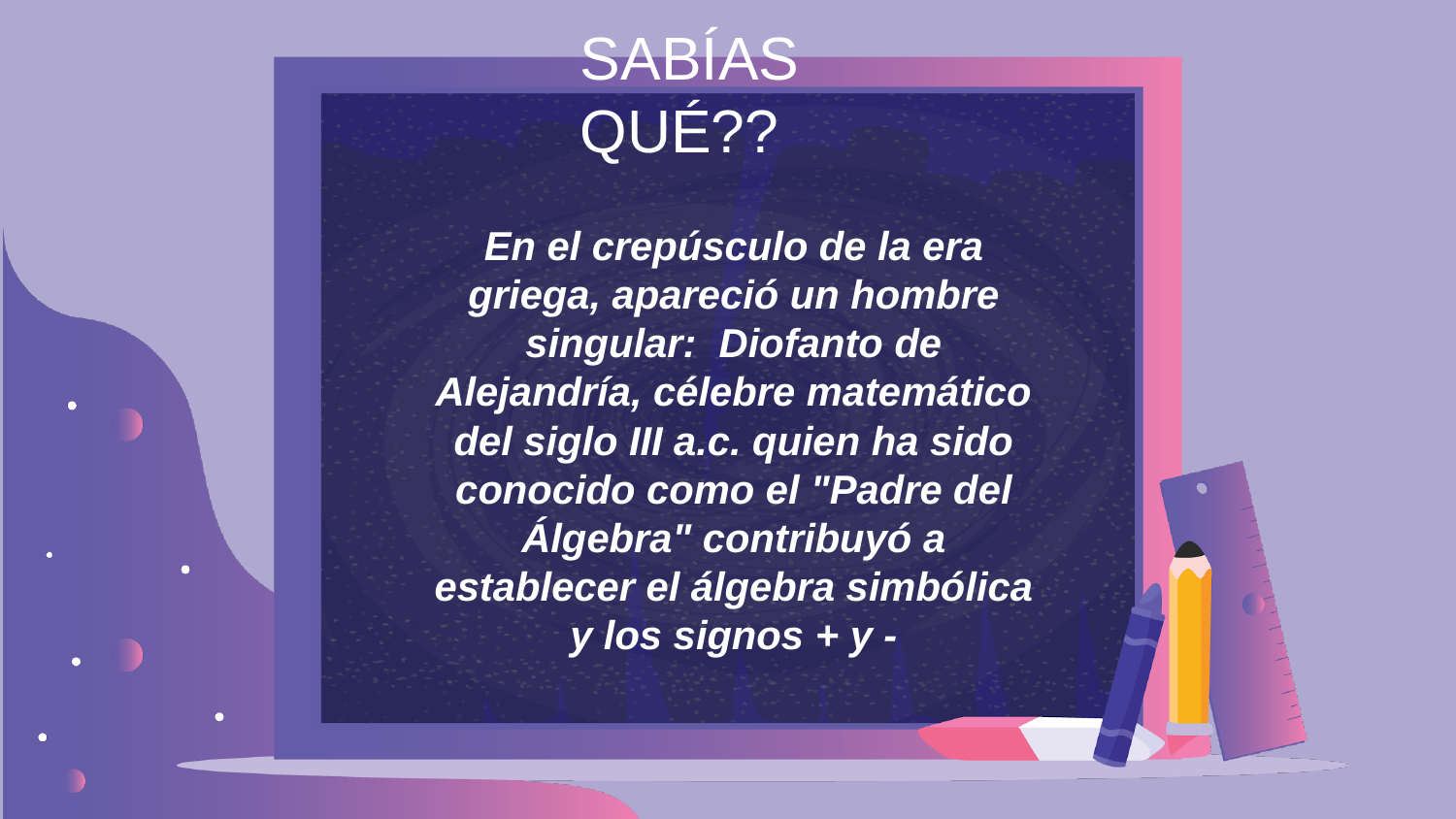

# SABÍAS QUÉ??
En el crepúsculo de la era griega, apareció un hombre singular:  Diofanto de Alejandría, célebre matemático del siglo III a.c. quien ha sido conocido como el "Padre del Álgebra" contribuyó a establecer el álgebra simbólica y los signos + y -